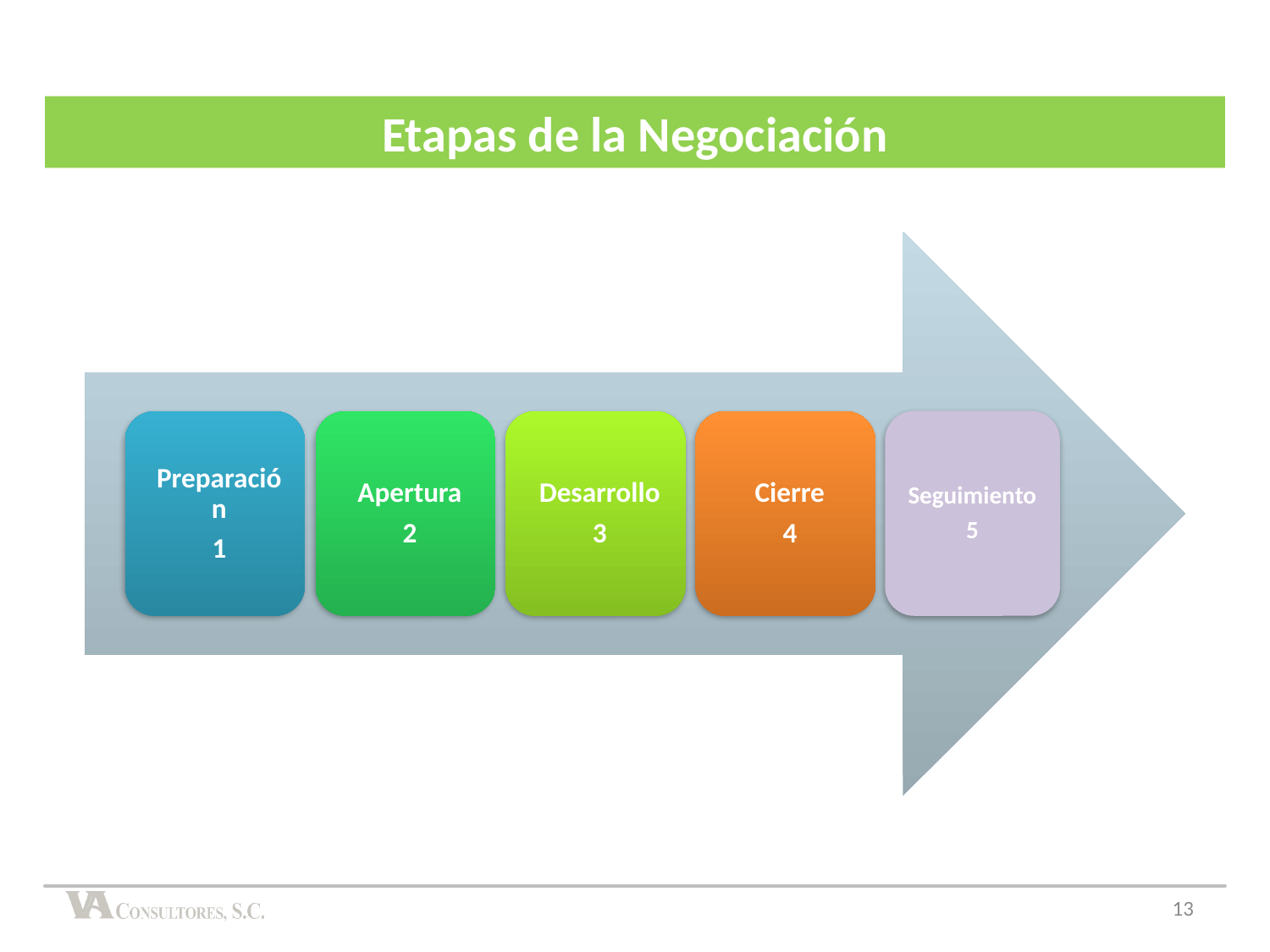

Etapas de la Negociación

Preparación
1
Apertura
2
Desarrollo
3
Cierre
4

Seguimiento
5

13